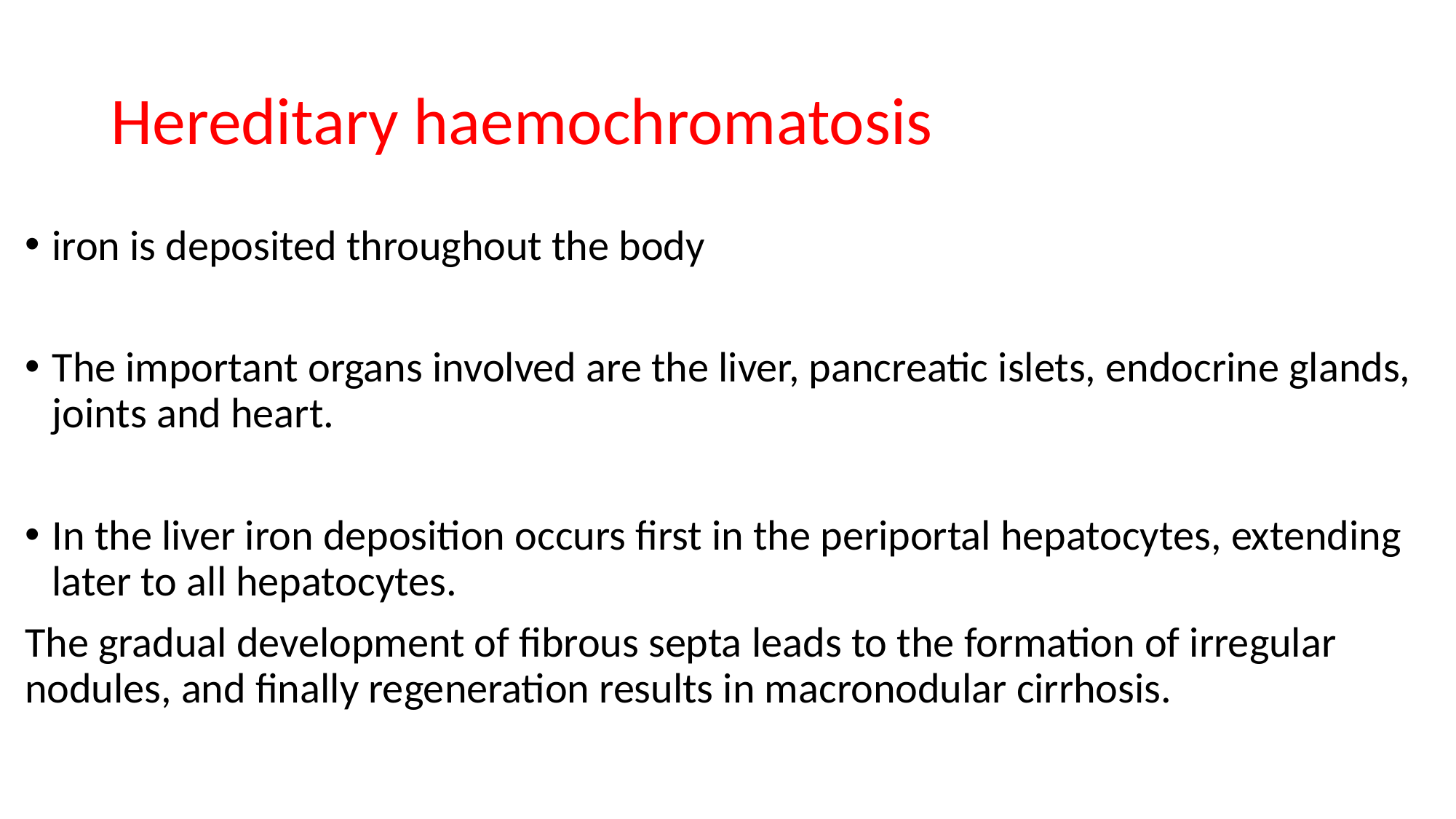

# Hereditary haemochromatosis
iron is deposited throughout the body

The important organs involved are the liver, pancreatic islets, endocrine glands, joints and heart.

In the liver iron deposition occurs first in the periportal hepatocytes, extending later to all hepatocytes.
The gradual development of fibrous septa leads to the formation of irregular nodules, and finally regeneration results in macronodular cirrhosis.